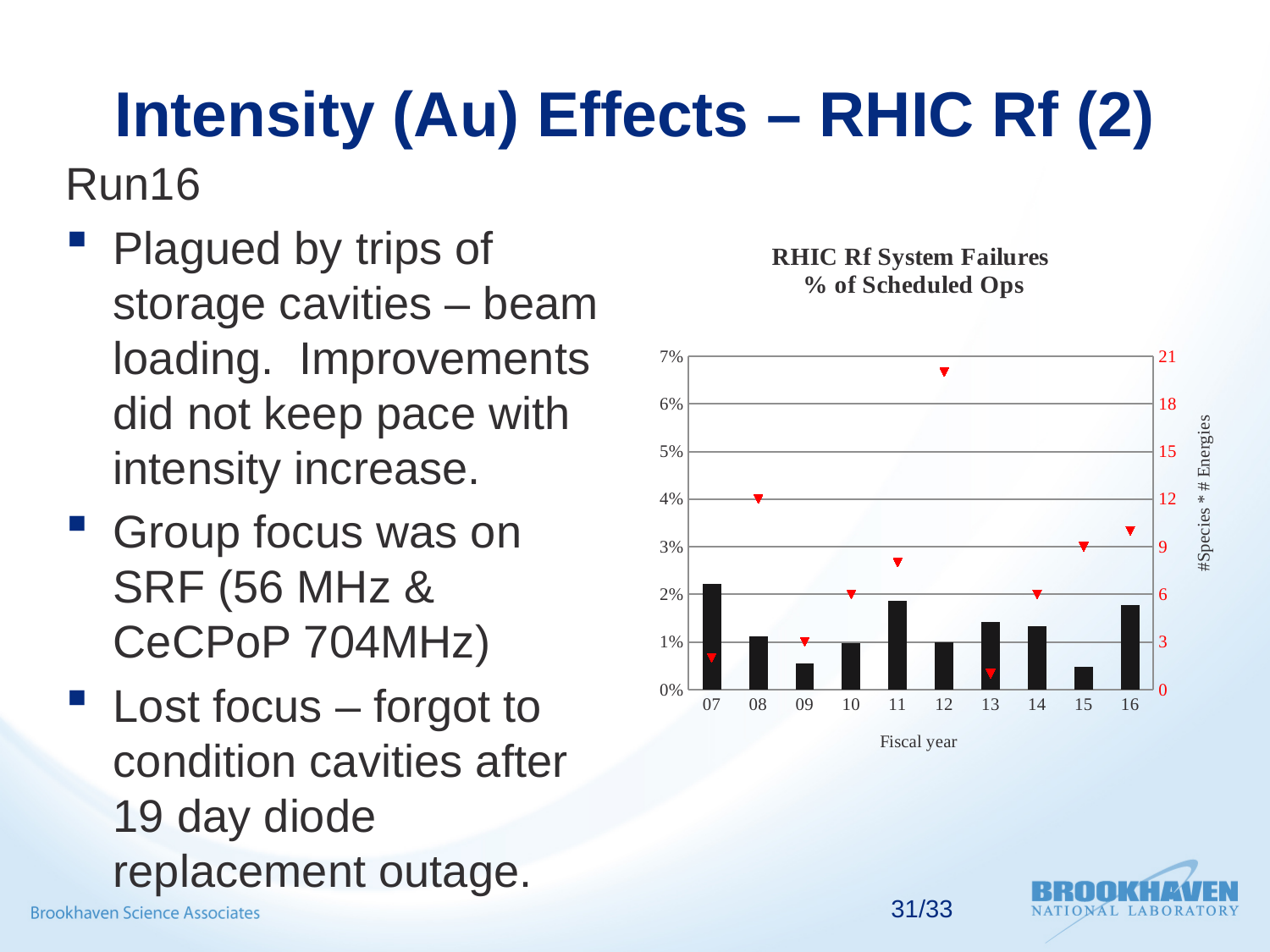

# Intensity (Au) Effects – RHIC Rf (2)
Run16
Plagued by trips of storage cavities – beam loading.  Improvements did not keep pace with intensity increase.
Group focus was on SRF (56 MHz & CeCPoP 704MHz)
Lost focus – forgot to condition cavities after 19 day diode replacement outage.

### Chart: RHIC Rf System Failures
 % of Scheduled Ops

| Category | Rf_RHIC | #Species*#Energies |
|---|---|---|
| 07 | 0.0222 | 2.0 |
| 08 | 0.011184295911745619 | 12.0 |
| 09 | 0.005466123280692816 | 3.0 |
| 10 | 0.00979610750695088 | 6.0 |
| 11 | 0.018701616854483096 | 8.0 |
| 12 | 0.009886079466518477 | 20.0 |
| 13 | 0.014115983026874116 | 1.0 |
| 14 | 0.013348467650397275 | 6.0 |
| 15 | 0.004794355532610566 | 9.0 |
| 16 | 0.0178 | 10.0 |
31/33